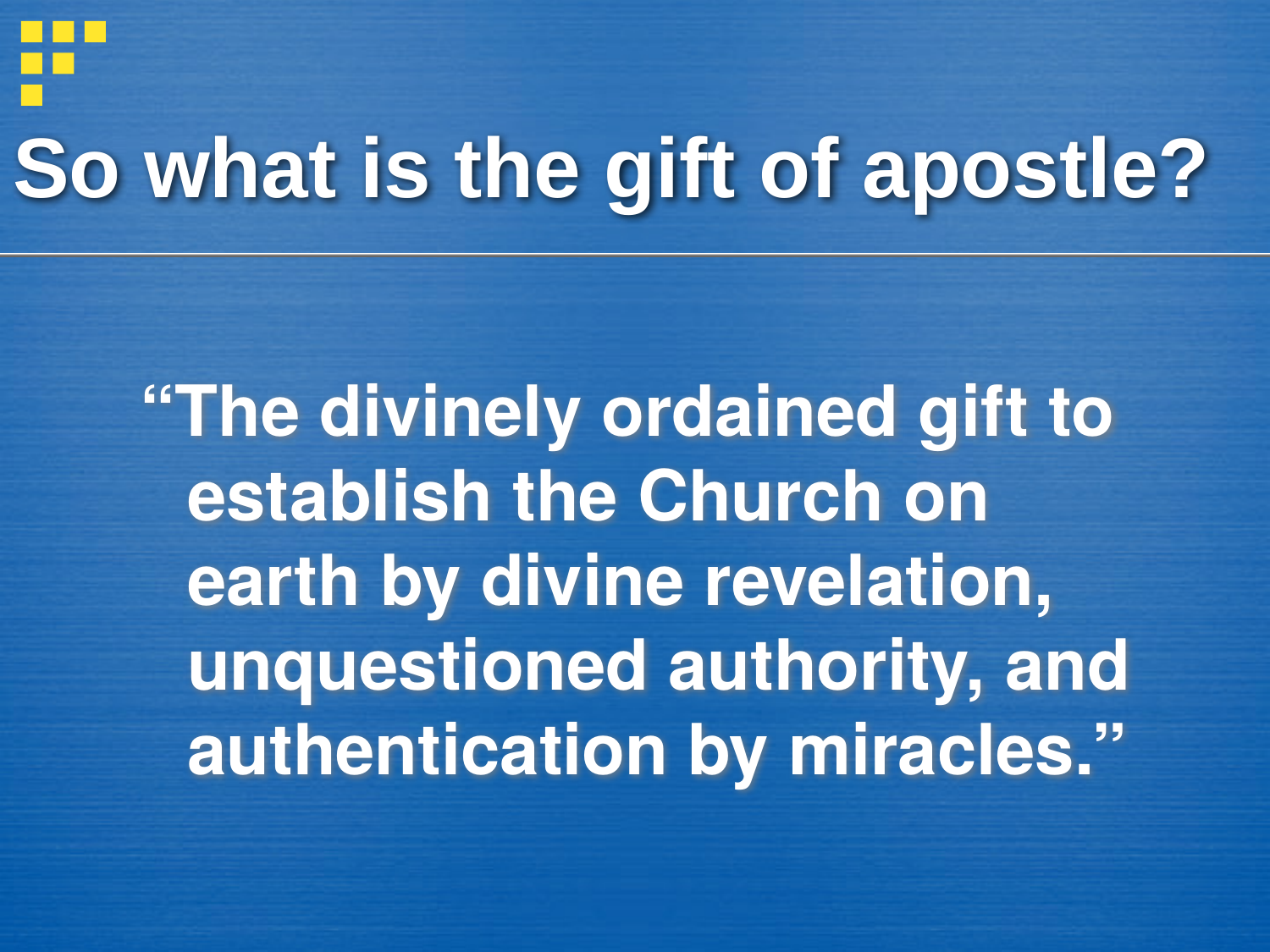

# So what is the gift of apostle?
“The divinely ordained gift to establish the Church on earth by divine revelation, unquestioned authority, and authentication by miracles.”